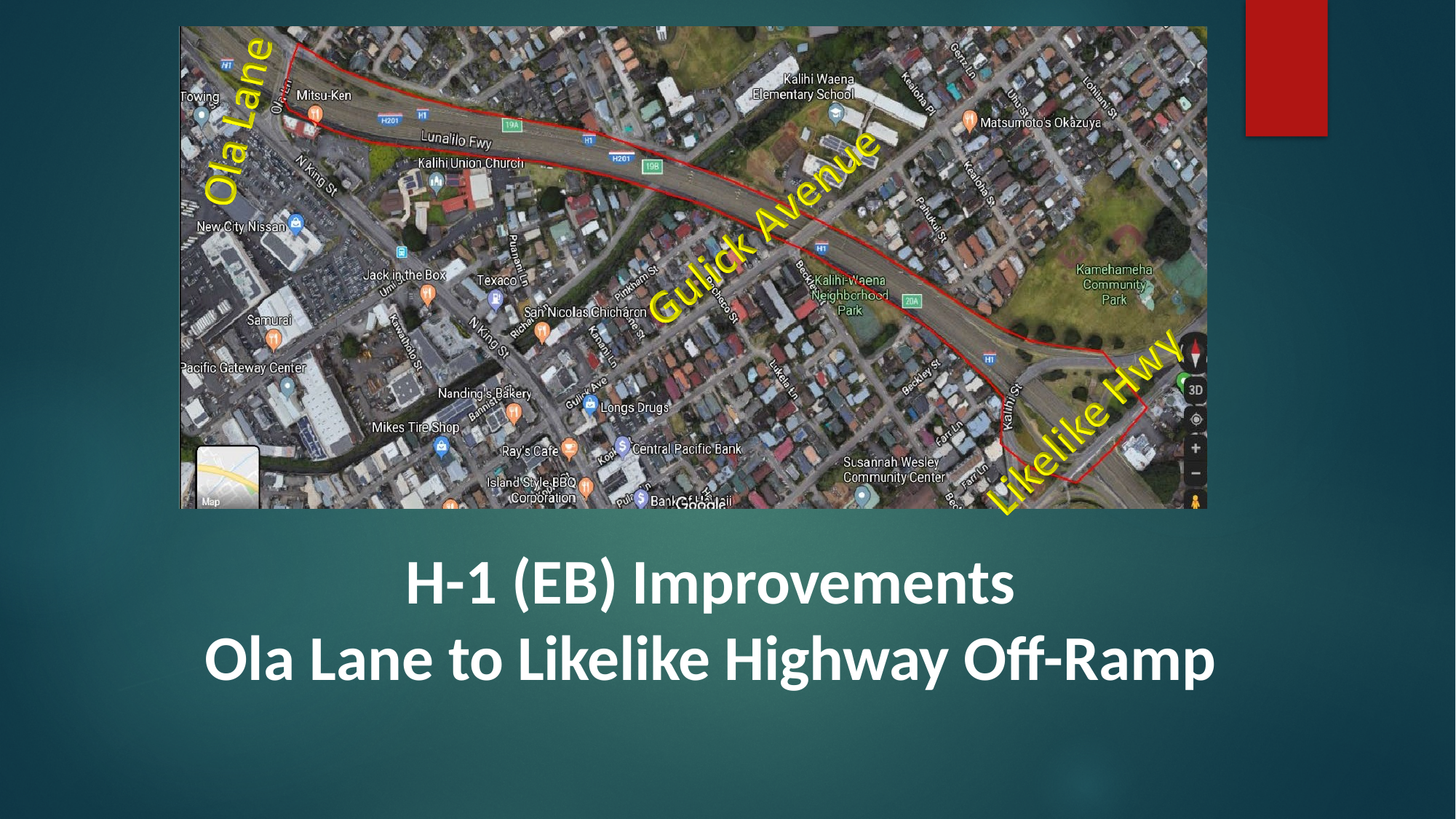

# H-1 (EB) Improvements Ola Lane to Likelike Highway Off-Ramp